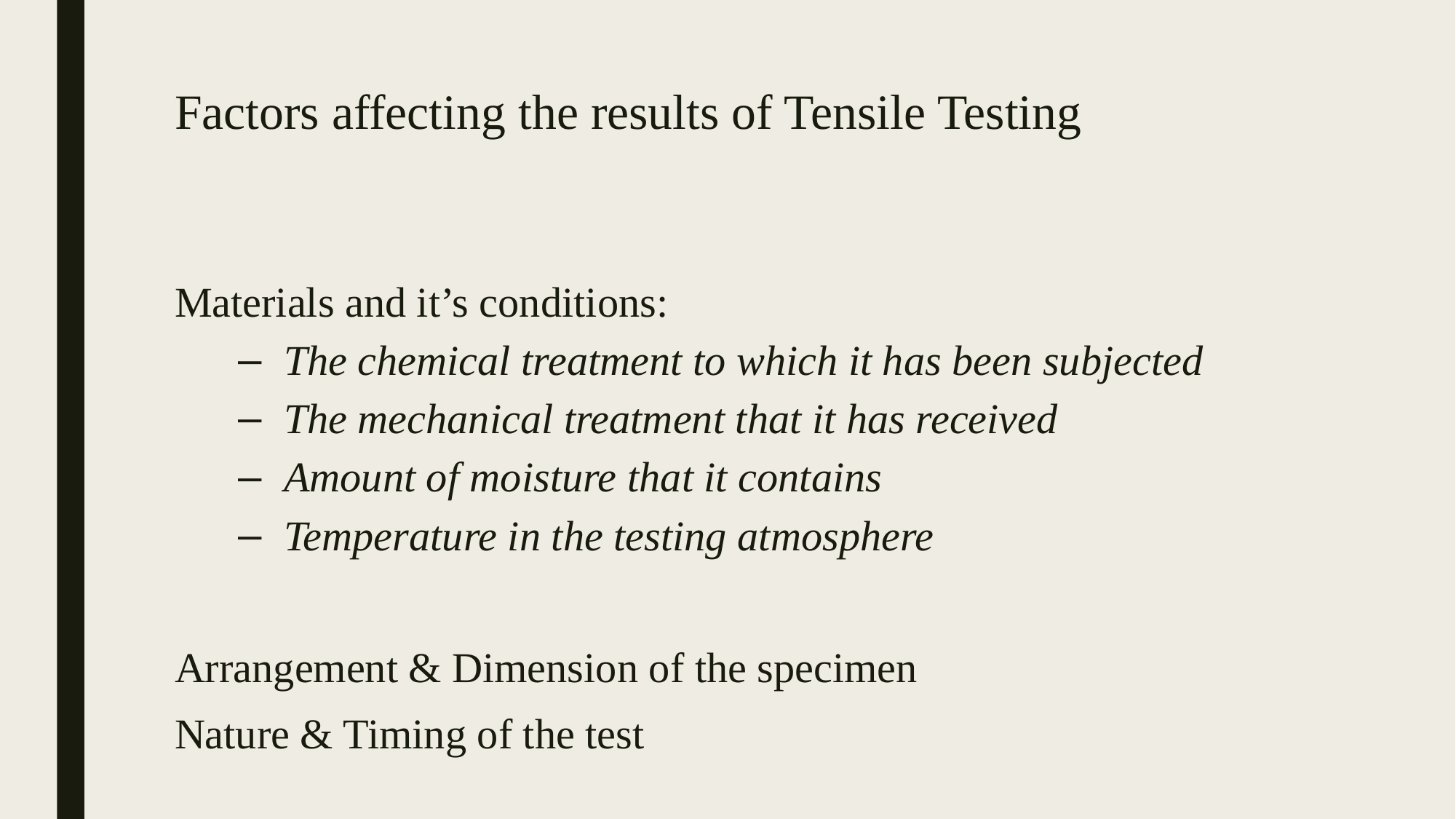

# Factors affecting the results of Tensile Testing
Materials and it’s conditions:
The chemical treatment to which it has been subjected
The mechanical treatment that it has received
Amount of moisture that it contains
Temperature in the testing atmosphere

Arrangement & Dimension of the specimen
Nature & Timing of the test